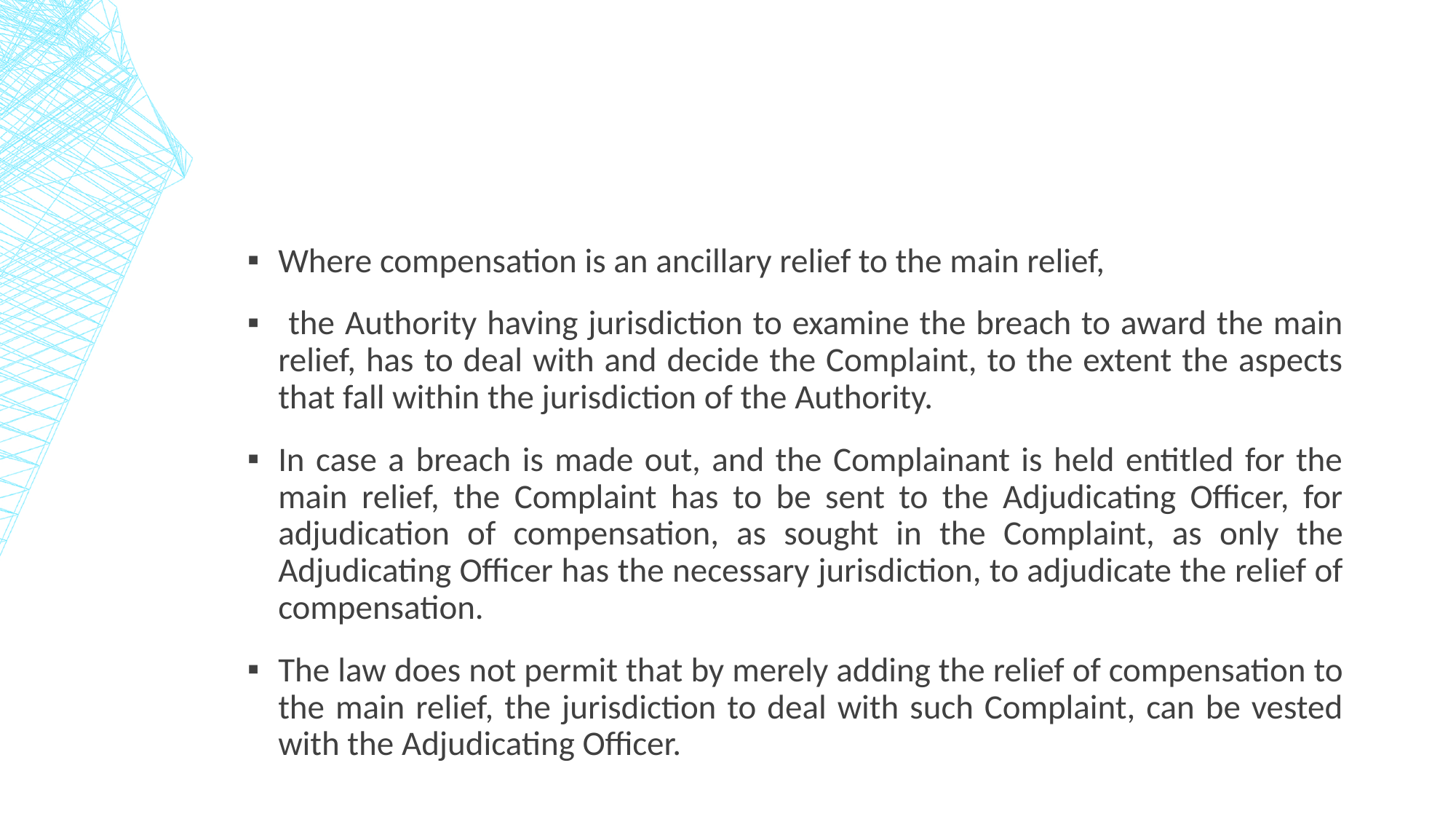

#
Where compensation is an ancillary relief to the main relief,
 the Authority having jurisdiction to examine the breach to award the main relief, has to deal with and decide the Complaint, to the extent the aspects that fall within the jurisdiction of the Authority.
In case a breach is made out, and the Complainant is held entitled for the main relief, the Complaint has to be sent to the Adjudicating Officer, for adjudication of compensation, as sought in the Complaint, as only the Adjudicating Officer has the necessary jurisdiction, to adjudicate the relief of compensation.
The law does not permit that by merely adding the relief of compensation to the main relief, the jurisdiction to deal with such Complaint, can be vested with the Adjudicating Officer.